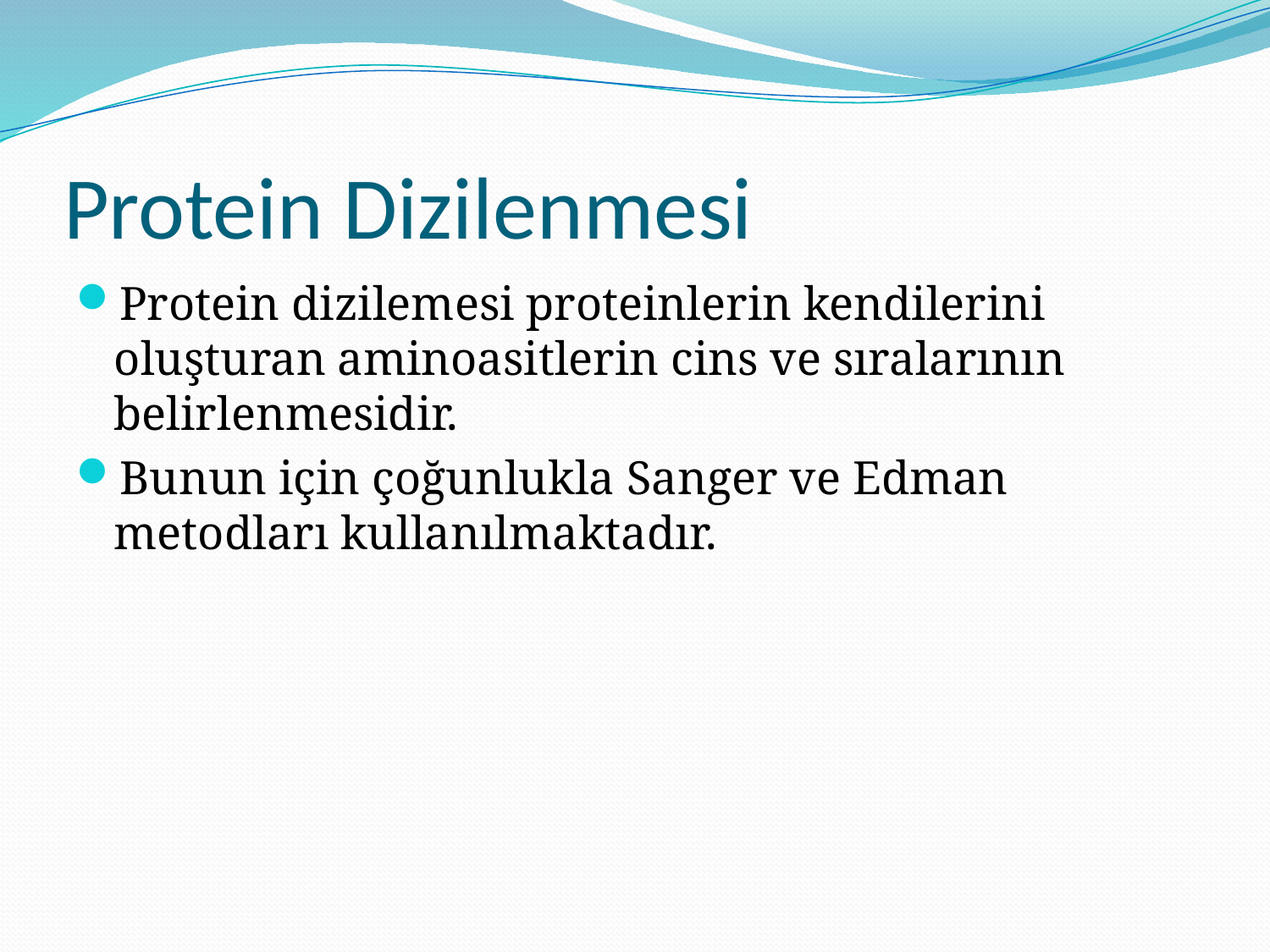

# Protein Dizilenmesi
Protein dizilemesi proteinlerin kendilerini oluşturan aminoasitlerin cins ve sıralarının belirlenmesidir.
Bunun için çoğunlukla Sanger ve Edman metodları kullanılmaktadır.